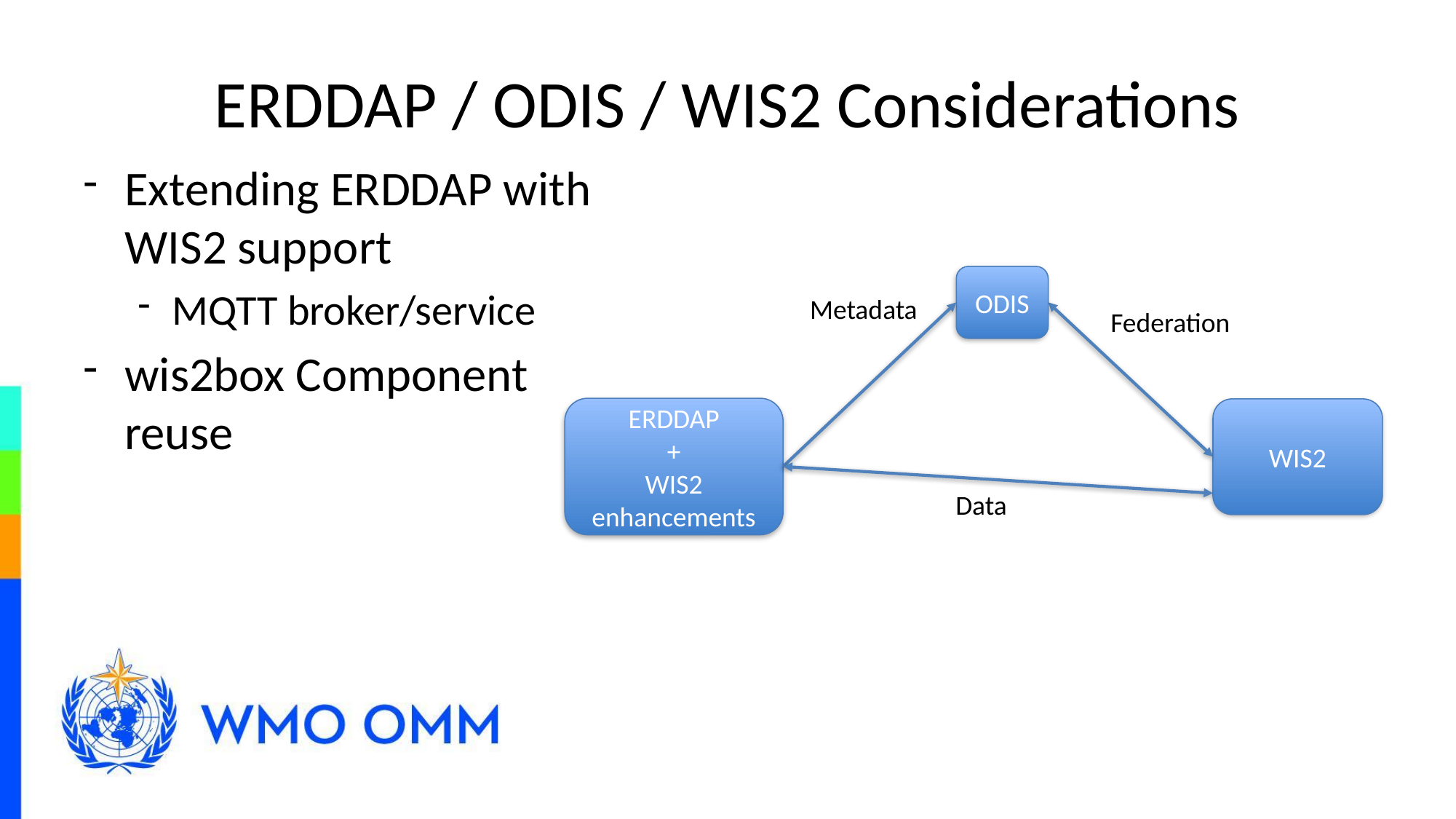

# ERDDAP / ODIS / WIS2 Considerations
Extending ERDDAP with WIS2 support
MQTT broker/service
wis2box Component reuse
ODIS
Metadata
Federation
ERDDAP
+
WIS2 enhancements
WIS2
Data